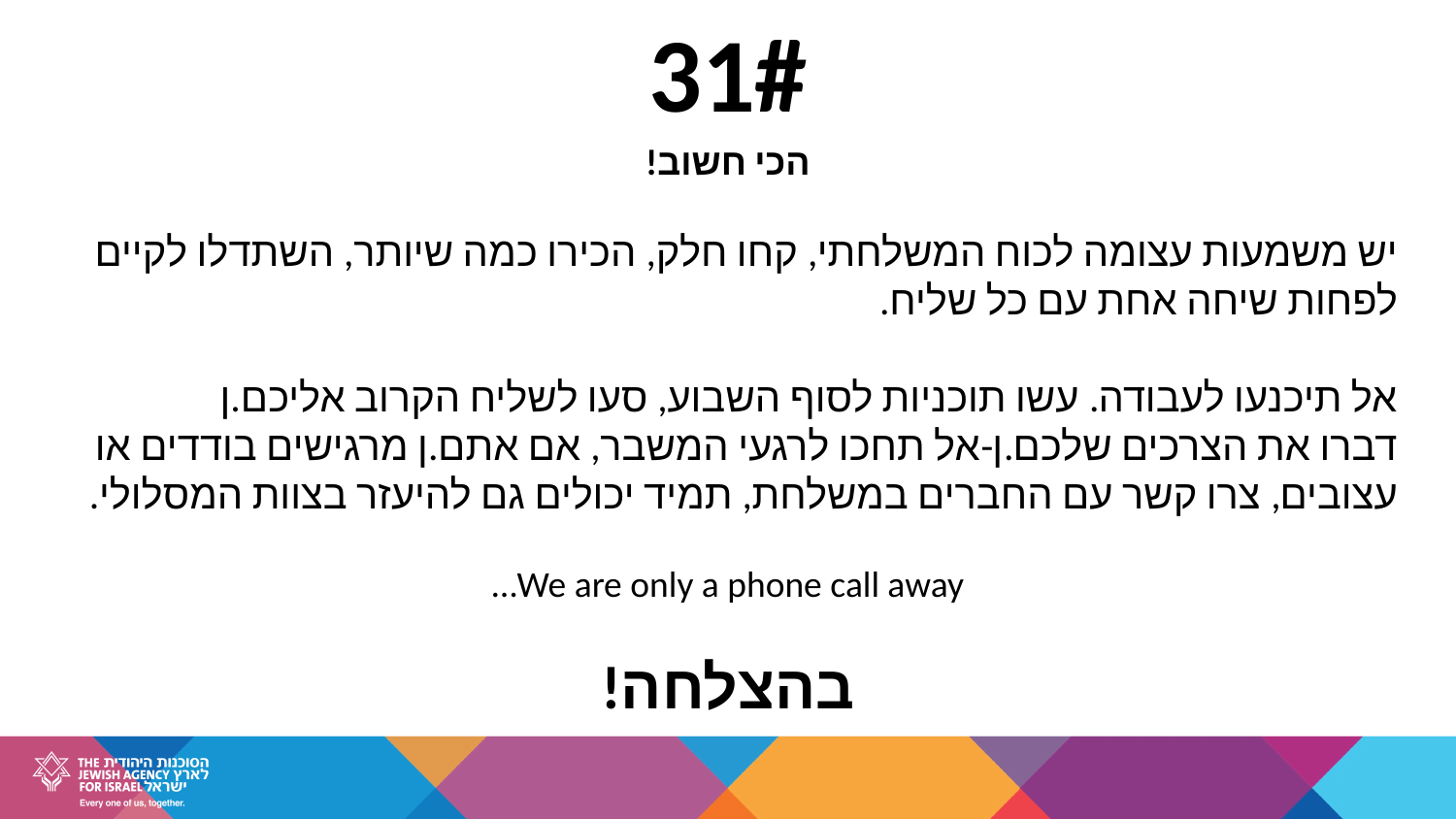

31#
הכי חשוב!

יש משמעות עצומה לכוח המשלחתי, קחו חלק, הכירו כמה שיותר, השתדלו לקיים לפחות שיחה אחת עם כל שליח.

אל תיכנעו לעבודה. עשו תוכניות לסוף השבוע, סעו לשליח הקרוב אליכם.ן
דברו את הצרכים שלכם.ן-אל תחכו לרגעי המשבר, אם אתם.ן מרגישים בודדים או עצובים, צרו קשר עם החברים במשלחת, תמיד יכולים גם להיעזר בצוות המסלולי.

We are only a phone call away…

בהצלחה!